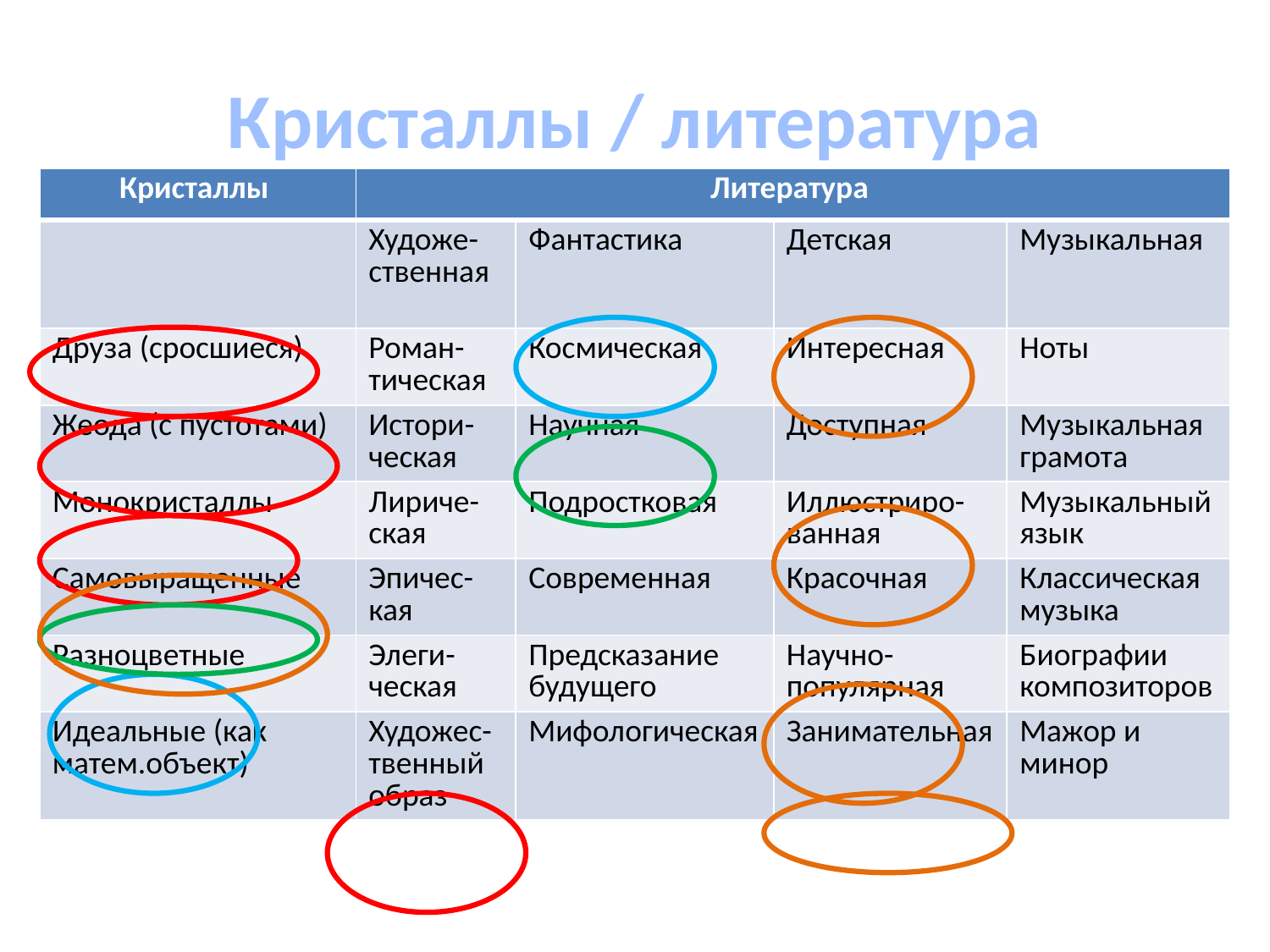

# Кристаллы / литература
| Кристаллы | Литература |  |  |  |
| --- | --- | --- | --- | --- |
|  | Художе-ственная | Фантастика | Детская | Музыкальная |
| Друза (сросшиеся) | Роман-тическая | Космическая | Интересная | Ноты |
| Жеода (с пустотами) | Истори-ческая | Научная | Доступная | Музыкальная грамота |
| Монокристаллы | Лириче-ская | Подростковая | Иллюстриро-ванная | Музыкальный язык |
| Самовыращенные | Эпичес-кая | Современная | Красочная | Классическая музыка |
| Разноцветные | Элеги-ческая | Предсказание будущего | Научно-популярная | Биографии композиторов |
| Идеальные (как матем.объект) | Художес-твенный образ | Мифологическая | Занимательная | Мажор и минор |